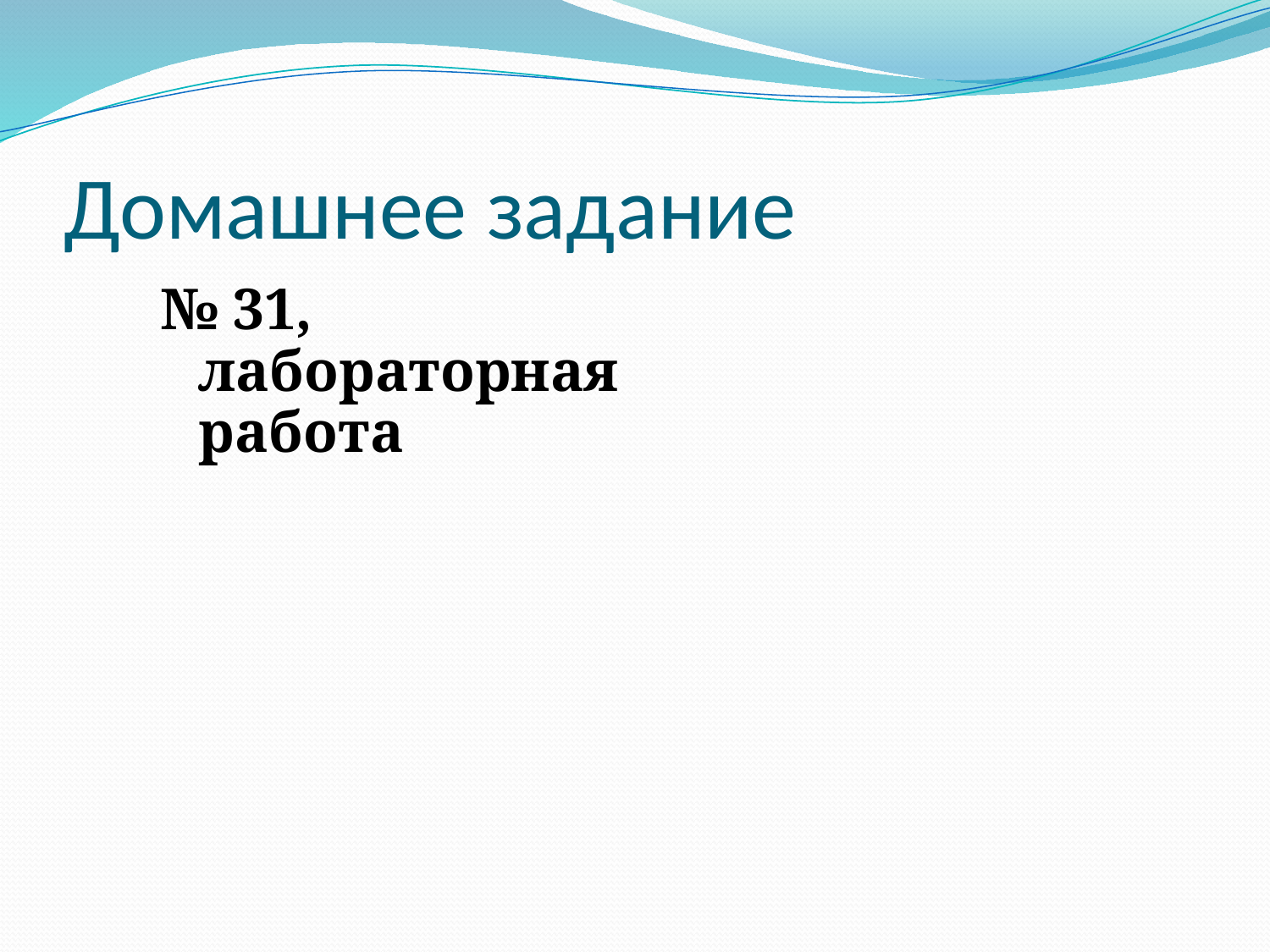

# Домашнее задание
№ 31, лабораторная работа